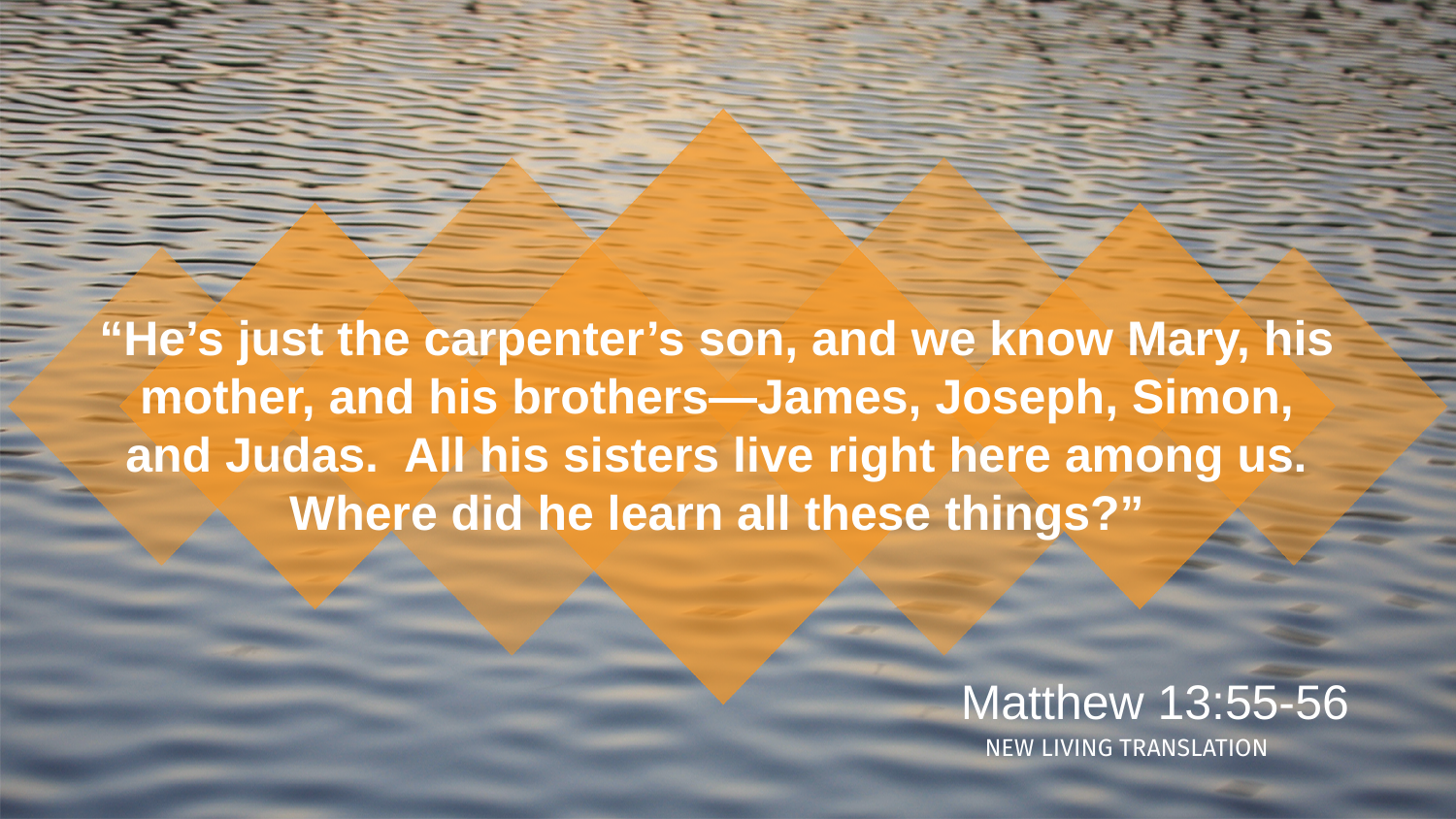

“He’s just the carpenter’s son, and we know Mary, his mother, and his brothers—James, Joseph, Simon, and Judas.  All his sisters live right here among us. Where did he learn all these things?”
Matthew 13:55-56
NEW LIVING TRANSLATION